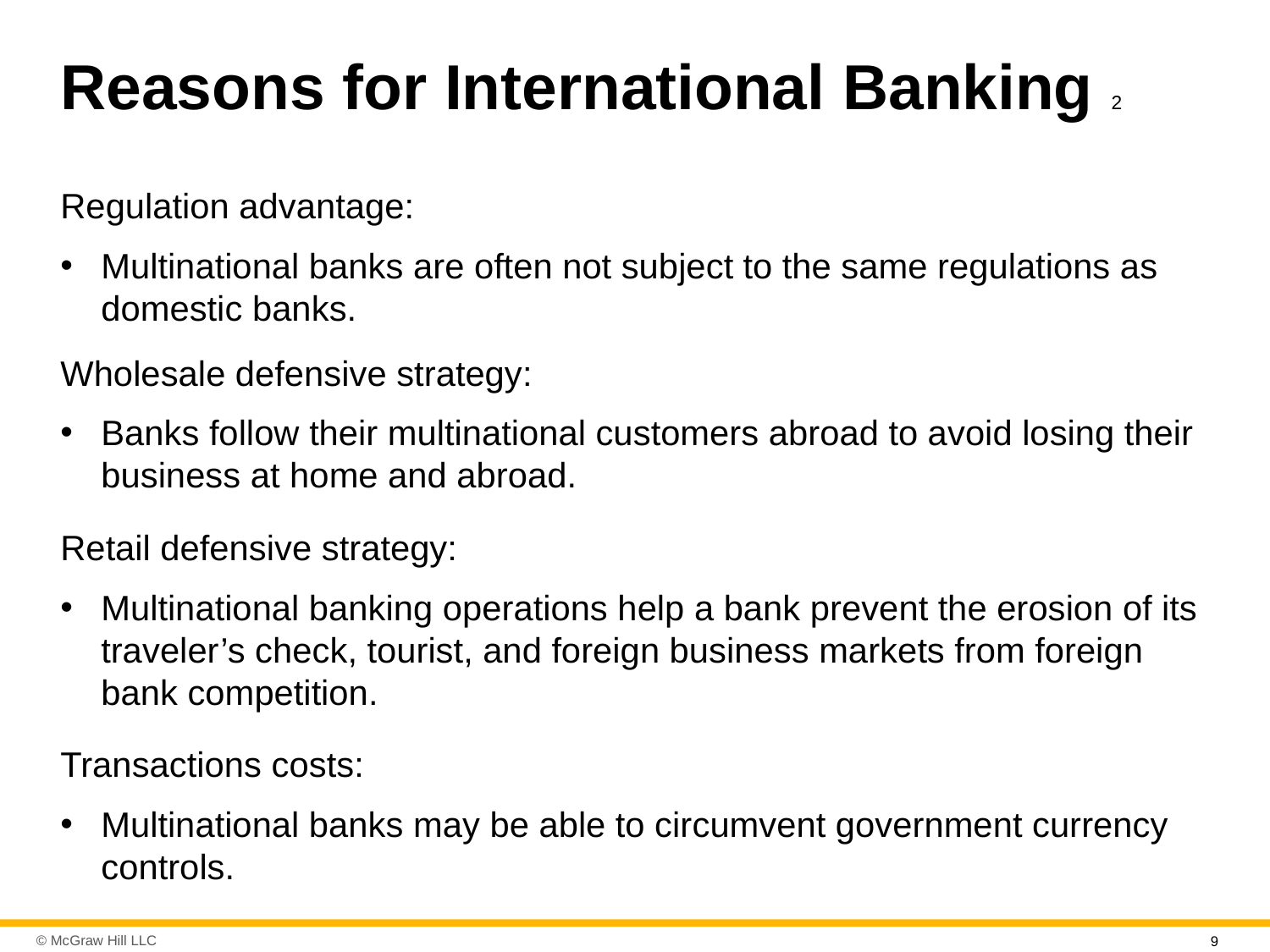

# Reasons for International Banking 2
Regulation advantage:
Multinational banks are often not subject to the same regulations as domestic banks.
Wholesale defensive strategy:
Banks follow their multinational customers abroad to avoid losing their business at home and abroad.
Retail defensive strategy:
Multinational banking operations help a bank prevent the erosion of its traveler’s check, tourist, and foreign business markets from foreign bank competition.
Transactions costs:
Multinational banks may be able to circumvent government currency controls.
9